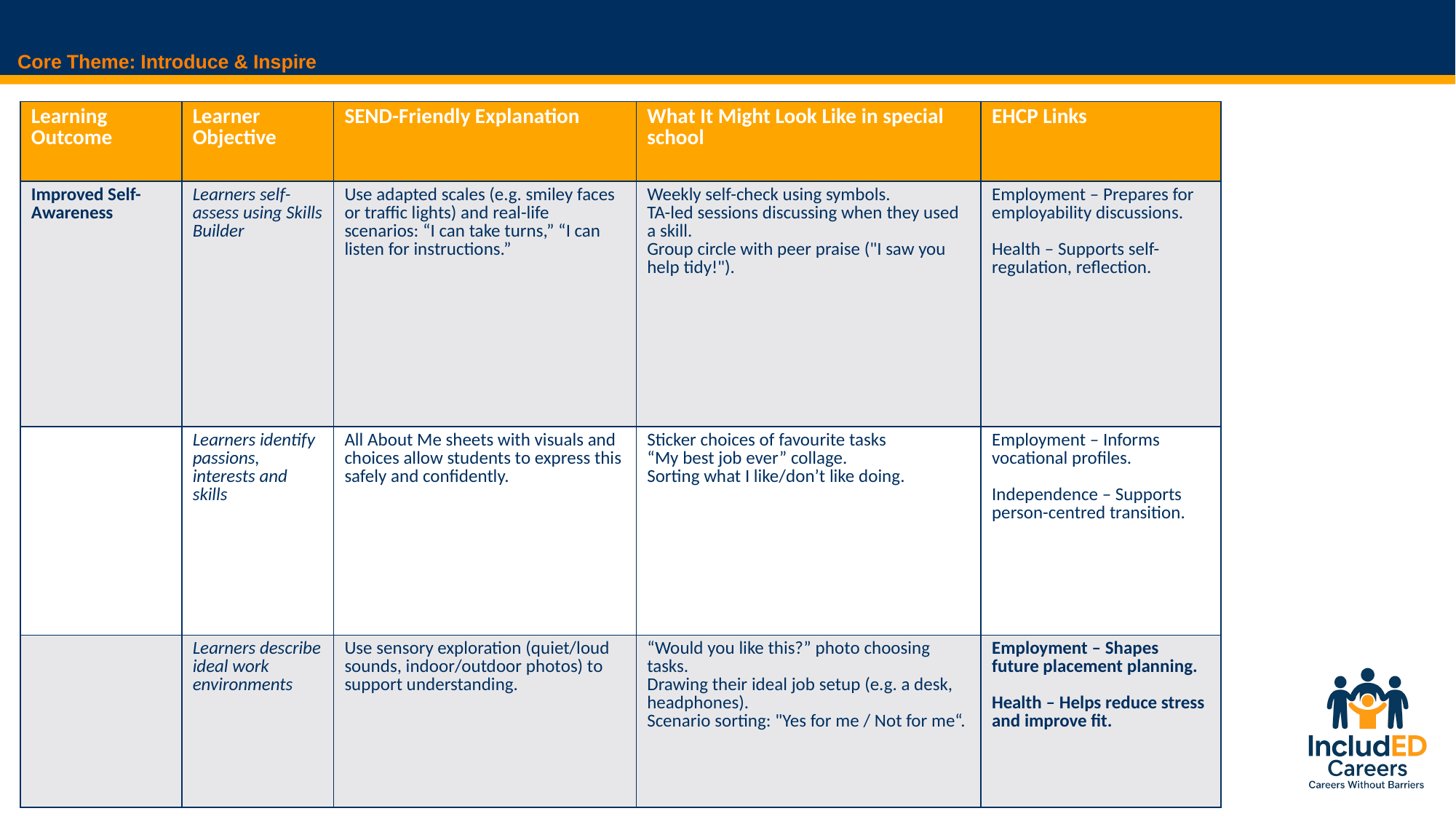

# Core Theme: Introduce & Inspire
| Learning Outcome | Learner Objective | SEND-Friendly Explanation | What It Might Look Like in special school | EHCP Links |
| --- | --- | --- | --- | --- |
| Improved Self-Awareness | Learners self-assess using Skills Builder | Use adapted scales (e.g. smiley faces or traffic lights) and real-life scenarios: “I can take turns,” “I can listen for instructions.” | Weekly self-check using symbols. TA-led sessions discussing when they used a skill. Group circle with peer praise ("I saw you help tidy!"). | Employment – Prepares for employability discussions. Health – Supports self-regulation, reflection. |
|  | Learners identify passions, interests and skills | All About Me sheets with visuals and choices allow students to express this safely and confidently. | Sticker choices of favourite tasks “My best job ever” collage. Sorting what I like/don’t like doing. | Employment – Informs vocational profiles. Independence – Supports person-centred transition. |
|  | Learners describe ideal work environments | Use sensory exploration (quiet/loud sounds, indoor/outdoor photos) to support understanding. | “Would you like this?” photo choosing tasks. Drawing their ideal job setup (e.g. a desk, headphones). Scenario sorting: "Yes for me / Not for me“. | Employment – Shapes future placement planning. Health – Helps reduce stress and improve fit. |